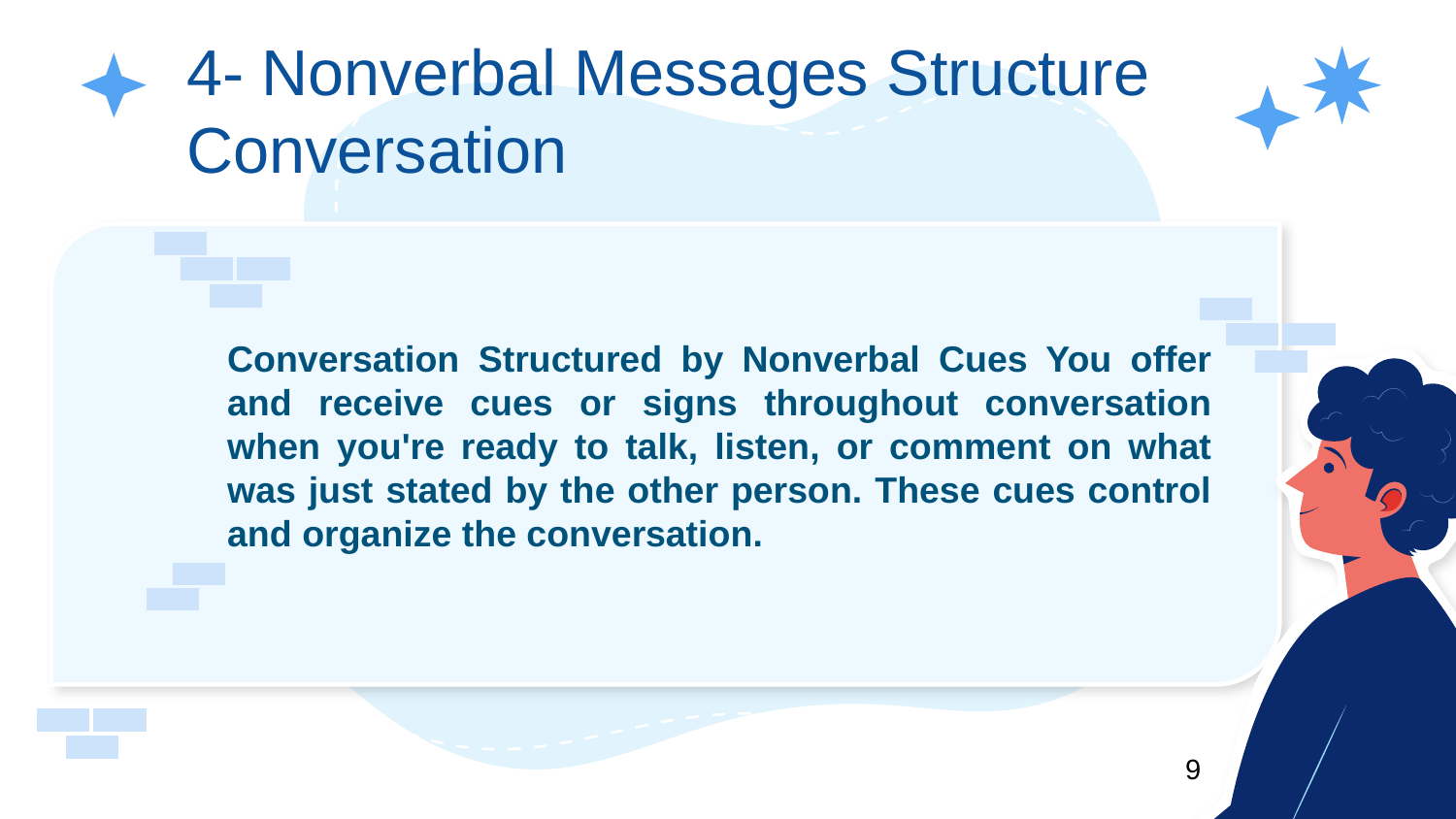

4- Nonverbal Messages Structure Conversation

# Conversation Structured by Nonverbal Cues You offer and receive cues or signs throughout conversation when you're ready to talk, listen, or comment on what was just stated by the other person. These cues control and organize the conversation.

9
9